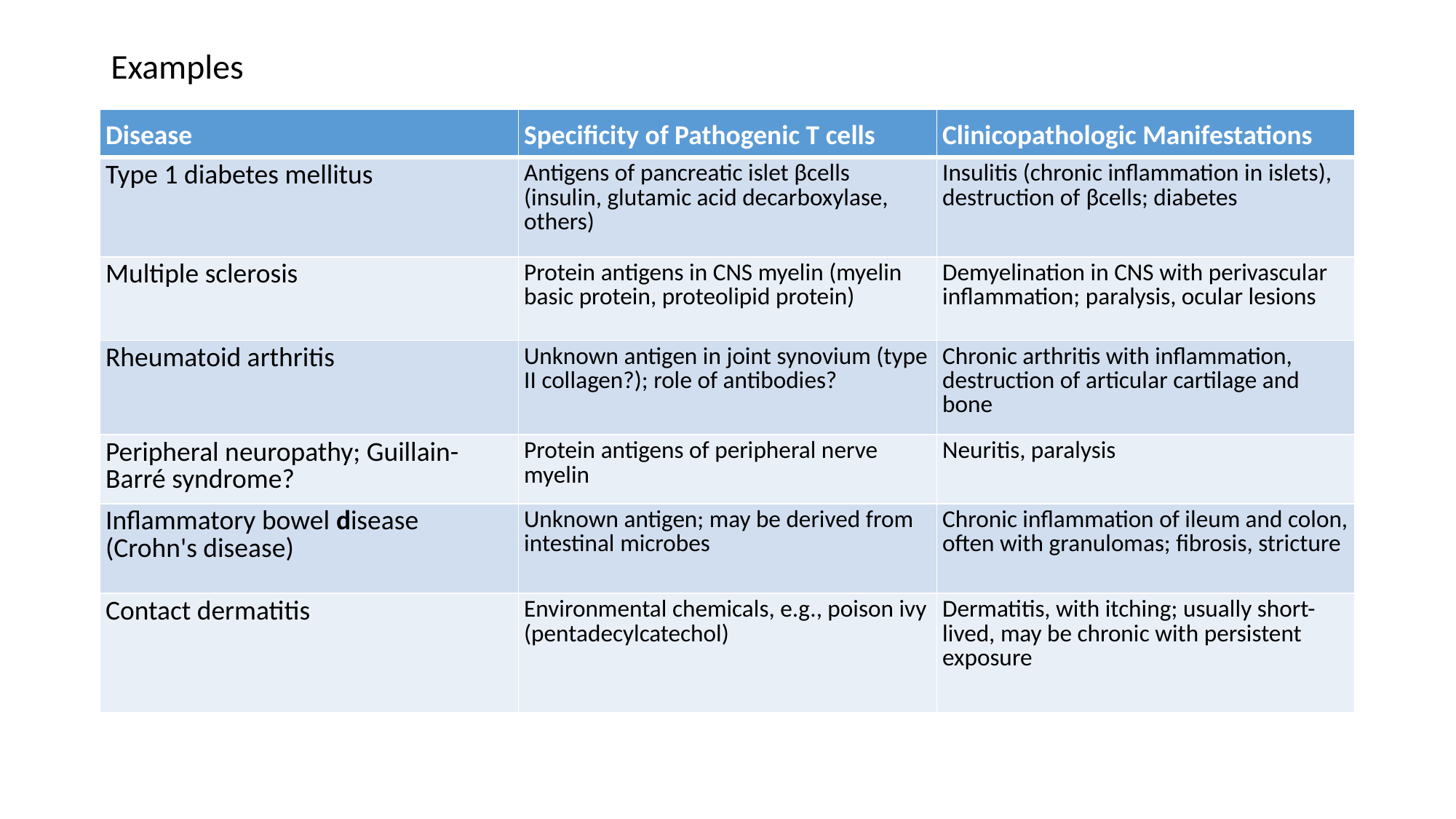

# Examples
| Disease | Specificity of Pathogenic T cells | Clinicopathologic Manifestations |
| --- | --- | --- |
| Type 1 diabetes mellitus | Antigens of pancreatic islet βcells (insulin, glutamic acid decarboxylase, others) | Insulitis (chronic inflammation in islets), destruction of βcells; diabetes |
| Multiple sclerosis | Protein antigens in CNS myelin (myelin basic protein, proteolipid protein) | Demyelination in CNS with perivascular inflammation; paralysis, ocular lesions |
| Rheumatoid arthritis | Unknown antigen in joint synovium (type II collagen?); role of antibodies? | Chronic arthritis with inflammation, destruction of articular cartilage and bone |
| Peripheral neuropathy; Guillain-Barré syndrome? | Protein antigens of peripheral nerve myelin | Neuritis, paralysis |
| Inflammatory bowel disease (Crohn's disease) | Unknown antigen; may be derived from intestinal microbes | Chronic inflammation of ileum and colon, often with granulomas; fibrosis, stricture |
| Contact dermatitis | Environmental chemicals, e.g., poison ivy (pentadecylcatechol) | Dermatitis, with itching; usually short-lived, may be chronic with persistent exposure |